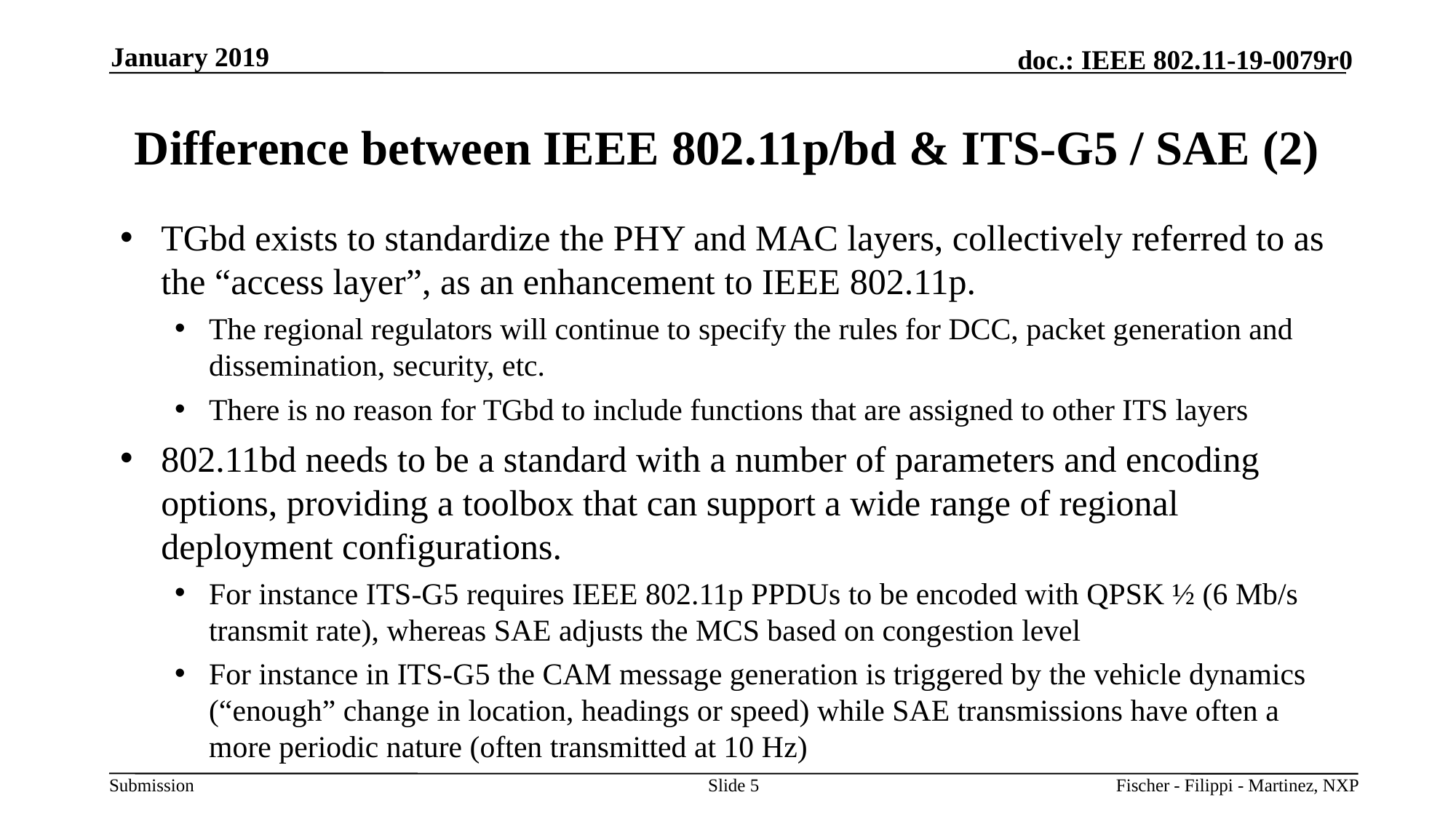

January 2019
# Difference between IEEE 802.11p/bd & ITS-G5 / SAE (2)
TGbd exists to standardize the PHY and MAC layers, collectively referred to as the “access layer”, as an enhancement to IEEE 802.11p.
The regional regulators will continue to specify the rules for DCC, packet generation and dissemination, security, etc.
There is no reason for TGbd to include functions that are assigned to other ITS layers
802.11bd needs to be a standard with a number of parameters and encoding options, providing a toolbox that can support a wide range of regional deployment configurations.
For instance ITS-G5 requires IEEE 802.11p PPDUs to be encoded with QPSK ½ (6 Mb/s transmit rate), whereas SAE adjusts the MCS based on congestion level
For instance in ITS-G5 the CAM message generation is triggered by the vehicle dynamics (“enough” change in location, headings or speed) while SAE transmissions have often a more periodic nature (often transmitted at 10 Hz)
Slide 5
Fischer - Filippi - Martinez, NXP